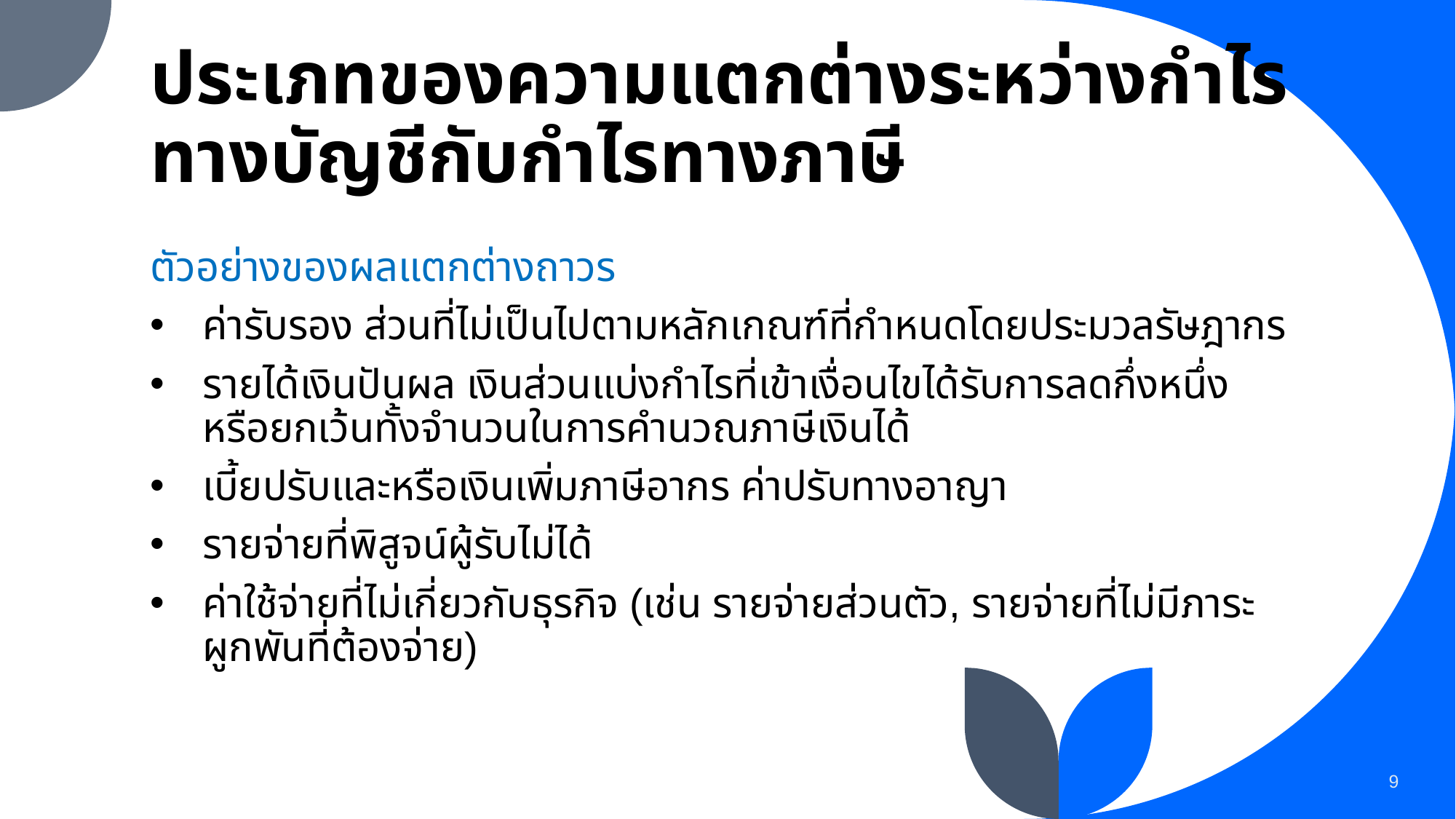

# ประเภทของความแตกต่างระหว่างกำไรทางบัญชีกับกำไรทางภาษี
ตัวอย่างของผลแตกต่างถาวร
ค่ารับรอง ส่วนที่ไม่เป็นไปตามหลักเกณฑ์ที่กำหนดโดยประมวลรัษฎากร
รายได้เงินปันผล เงินส่วนแบ่งกำไรที่เข้าเงื่อนไขได้รับการลดกึ่งหนึ่งหรือยกเว้นทั้งจำนวนในการคำนวณภาษีเงินได้
เบี้ยปรับและหรือเงินเพิ่มภาษีอากร ค่าปรับทางอาญา
รายจ่ายที่พิสูจน์ผู้รับไม่ได้
ค่าใช้จ่ายที่ไม่เกี่ยวกับธุรกิจ (เช่น รายจ่ายส่วนตัว, รายจ่ายที่ไม่มีภาระผูกพันที่ต้องจ่าย)
9